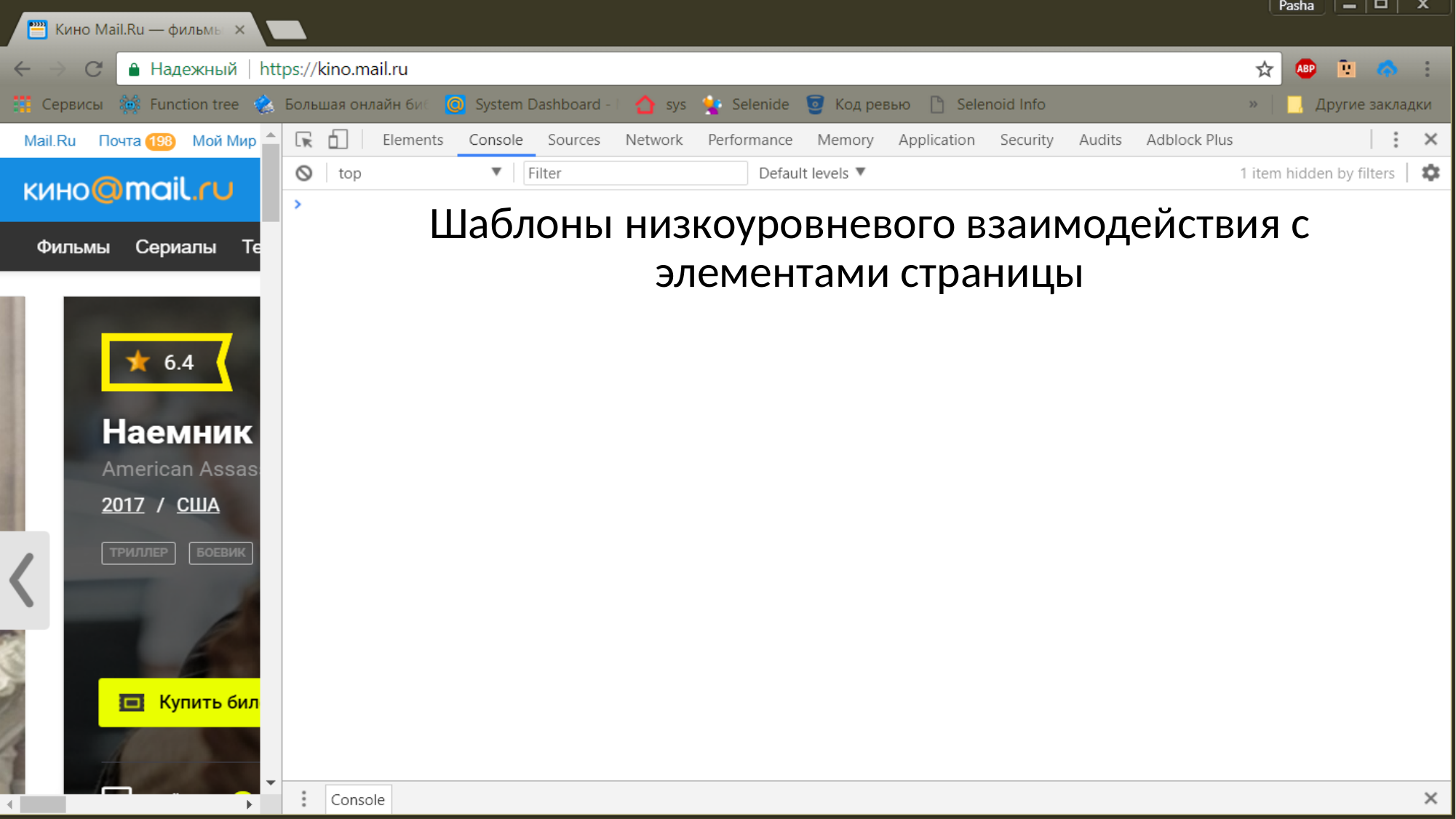

# Шаблоны низкоуровневого взаимодействия с элементами страницы